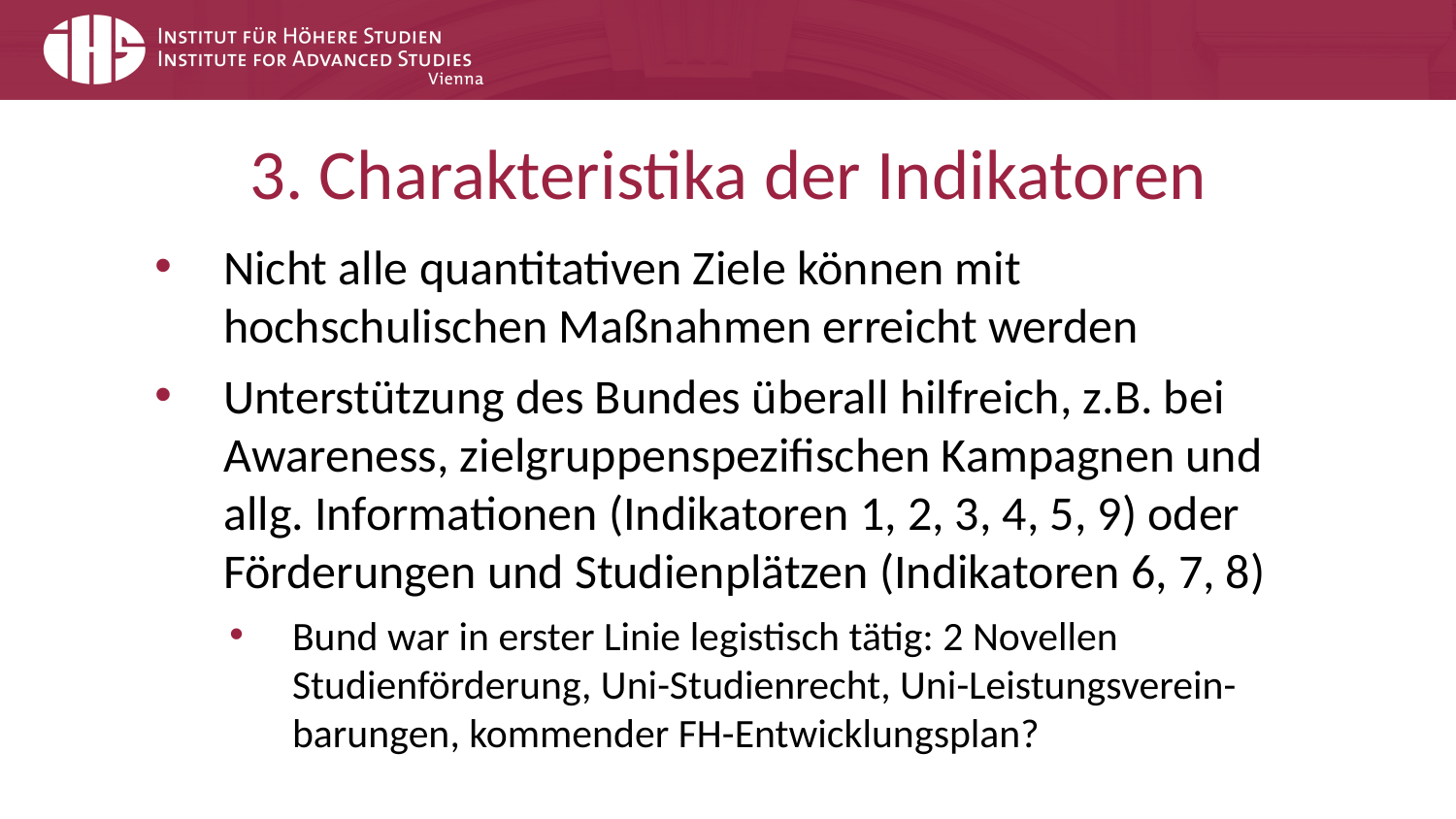

# 3. Charakteristika der Indikatoren
Nicht alle quantitativen Ziele können mit hochschulischen Maßnahmen erreicht werden
Unterstützung des Bundes überall hilfreich, z.B. bei Awareness, zielgruppenspezifischen Kampagnen und allg. Informationen (Indikatoren 1, 2, 3, 4, 5, 9) oder Förderungen und Studienplätzen (Indikatoren 6, 7, 8)
Bund war in erster Linie legistisch tätig: 2 Novellen Studienförderung, Uni-Studienrecht, Uni-Leistungsverein-barungen, kommender FH-Entwicklungsplan?